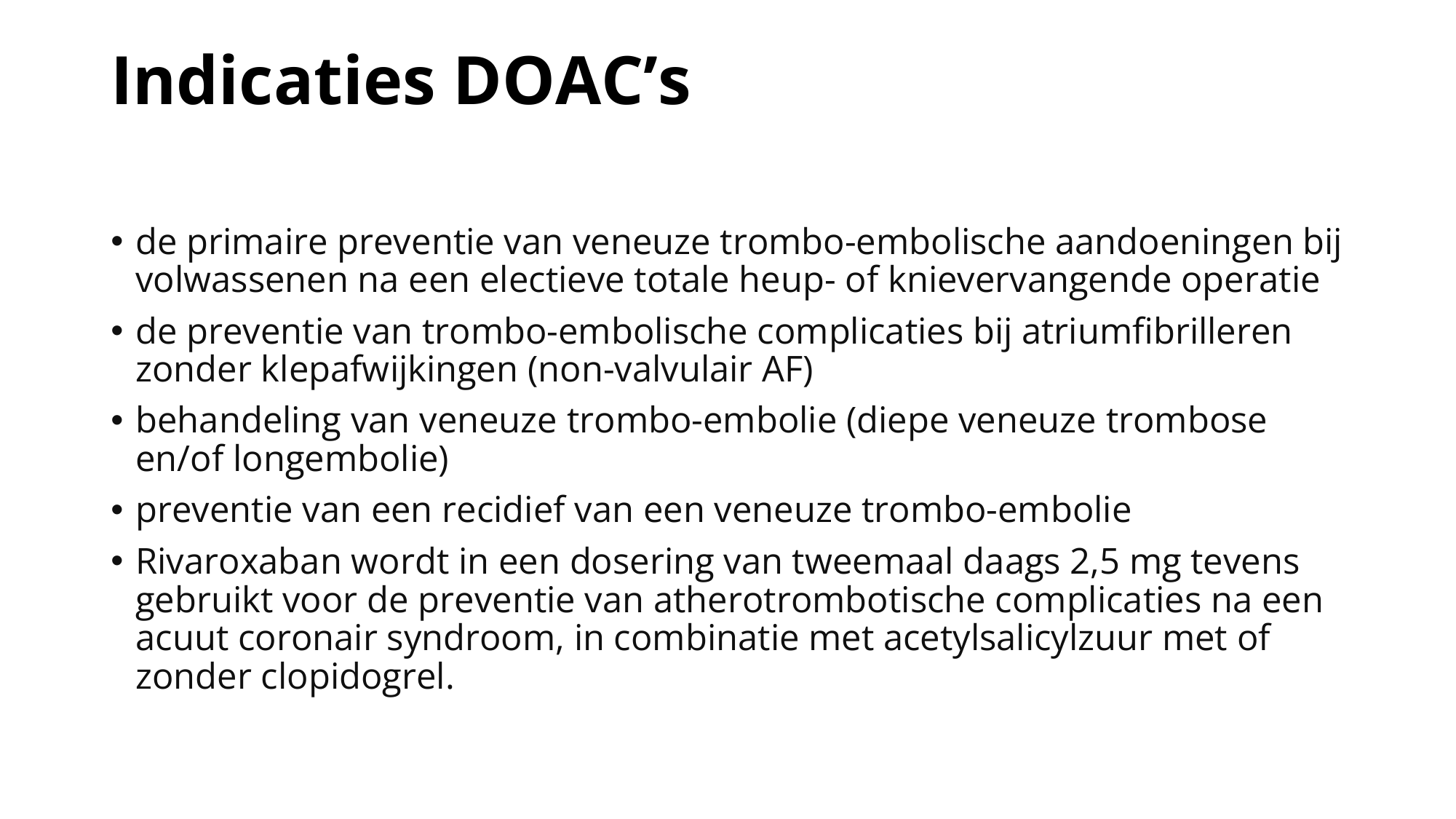

# Indicaties DOAC’s
de primaire preventie van veneuze trombo-embolische aandoeningen bij volwassenen na een electieve totale heup- of knievervangende operatie
de preventie van trombo-embolische complicaties bij atriumfibrilleren zonder klepafwijkingen (non-valvulair AF)
behandeling van veneuze trombo-embolie (diepe veneuze trombose en/of longembolie)
preventie van een recidief van een veneuze trombo-embolie
Rivaroxaban wordt in een dosering van tweemaal daags 2,5 mg tevens gebruikt voor de preventie van atherotrombotische complicaties na een acuut coronair syndroom, in combinatie met acetylsalicylzuur met of zonder clopidogrel.